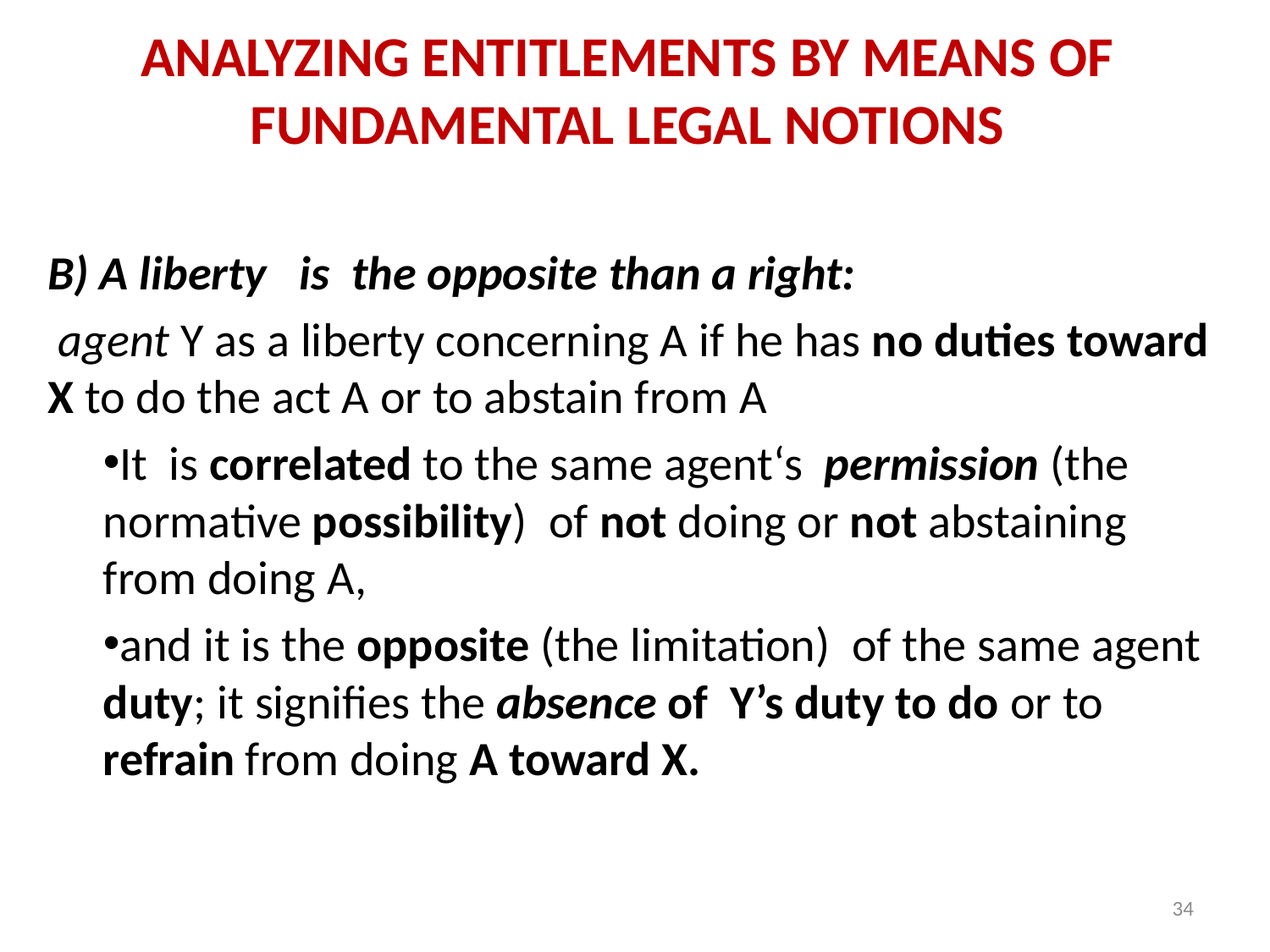

# Analyzing entitlements by means of fundamental legal notions
B) A liberty   is  the opposite than a right:
 agent Y as a liberty concerning A if he has no duties toward X to do the act A or to abstain from A
It  is correlated to the same agent‘s  permission (the normative possibility)  of not doing or not abstaining from doing A,
and it is the opposite (the limitation)  of the same agent duty; it signifies the absence of  Y’s duty to do or to refrain from doing A toward X.

34